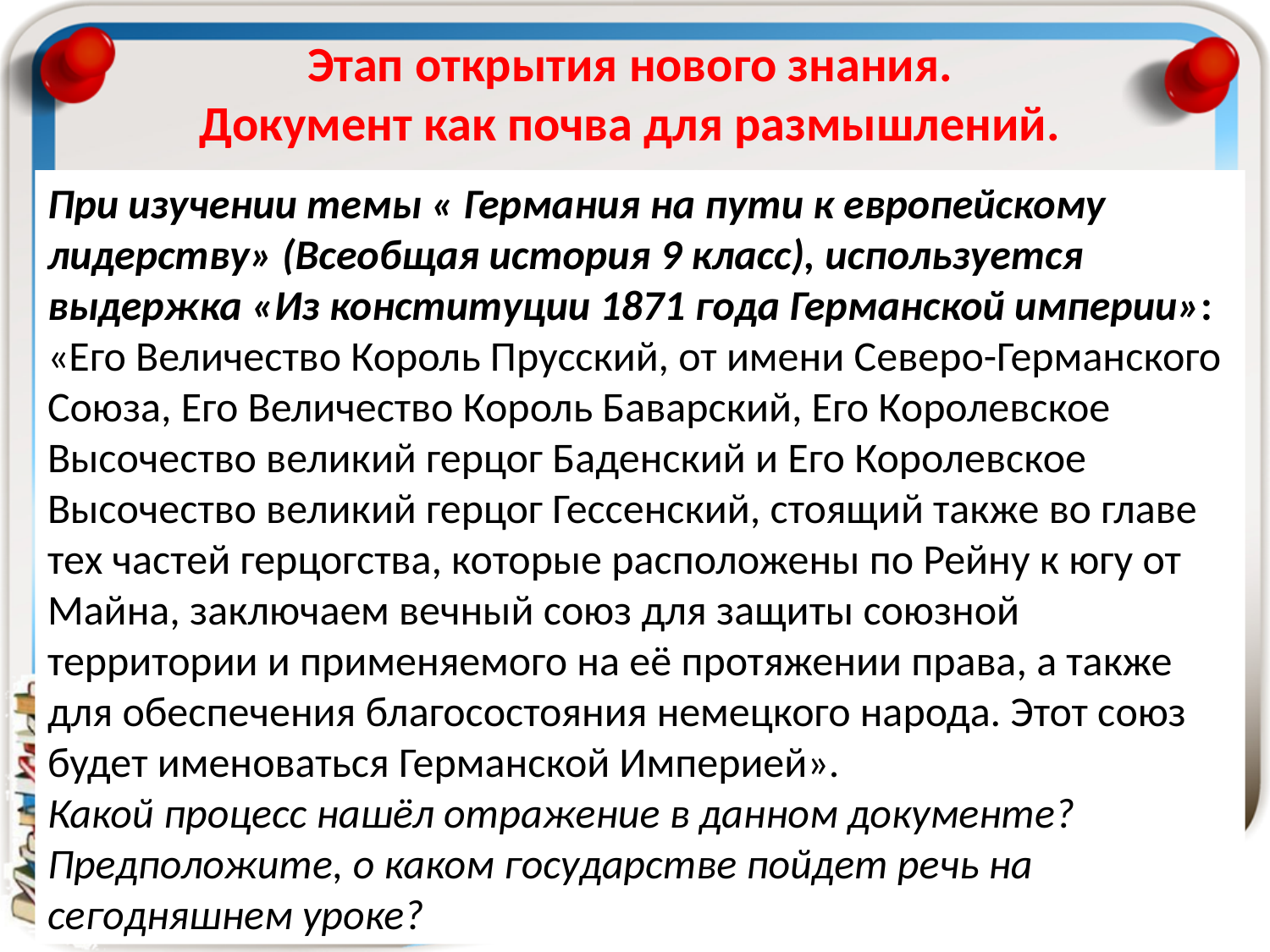

Этап открытия нового знания.
Документ как почва для размышлений.
При изучении темы « Германия на пути к европейскому лидерству» (Всеобщая история 9 класс), используется выдержка «Из конституции 1871 года Германской империи»:
«Его Величество Король Прусский, от имени Северо-Германского Союза, Его Величество Король Баварский, Его Королевское Высочество великий герцог Баденский и Его Королевское Высочество великий герцог Гессенский, стоящий также во главе тех частей герцогства, которые расположены по Рейну к югу от Майна, заключаем вечный союз для защиты союзной территории и применяемого на её протяжении права, а также для обеспечения благосостояния немецкого народа. Этот союз будет именоваться Германской Империей».
Какой процесс нашёл отражение в данном документе?
Предположите, о каком государстве пойдет речь на сегодняшнем уроке?